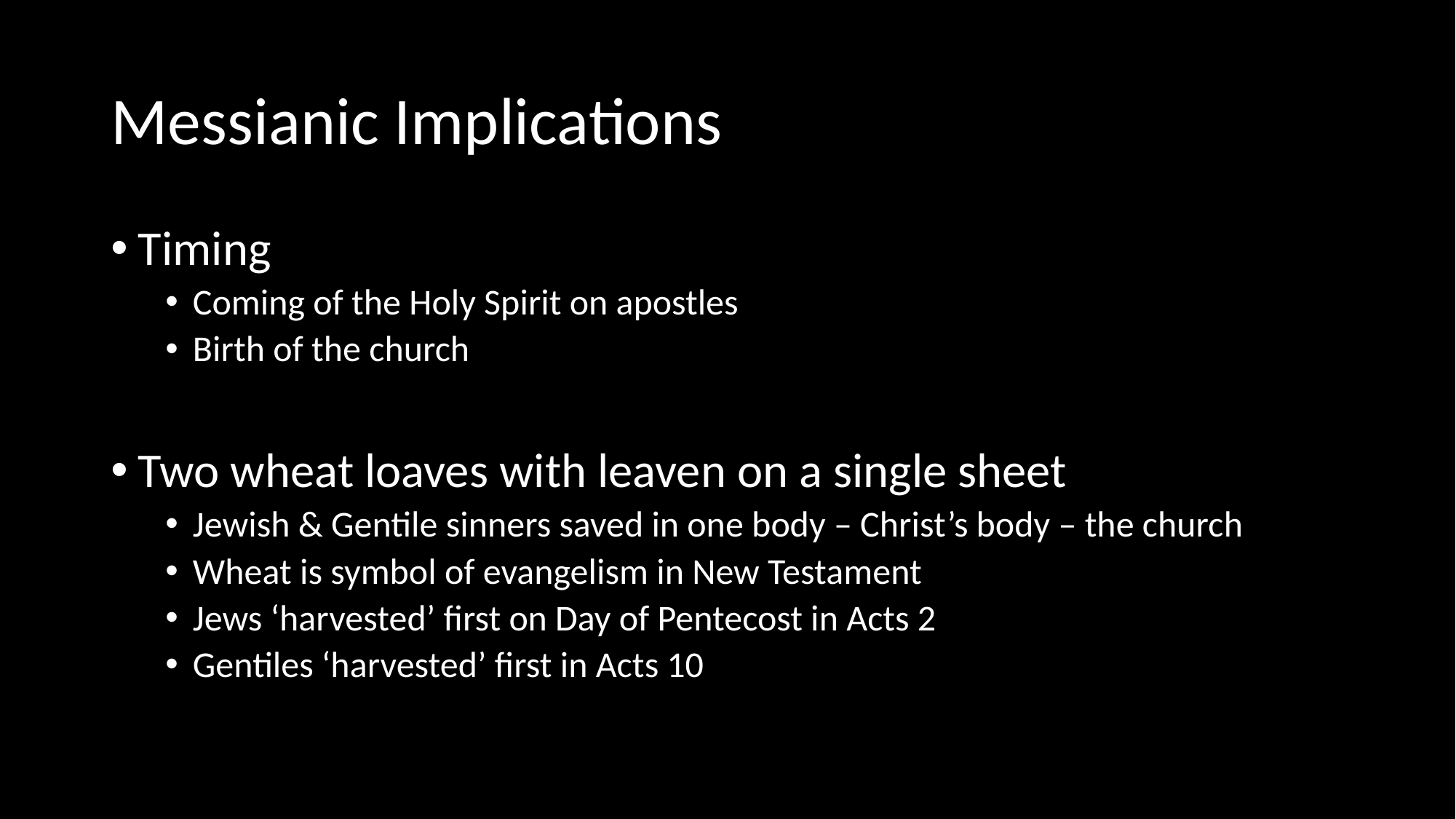

# Messianic Implications
Timing
Coming of the Holy Spirit on apostles
Birth of the church

Two wheat loaves with leaven on a single sheet
Jewish & Gentile sinners saved in one body – Christ’s body – the church
Wheat is symbol of evangelism in New Testament
Jews ‘harvested’ first on Day of Pentecost in Acts 2
Gentiles ‘harvested’ first in Acts 10